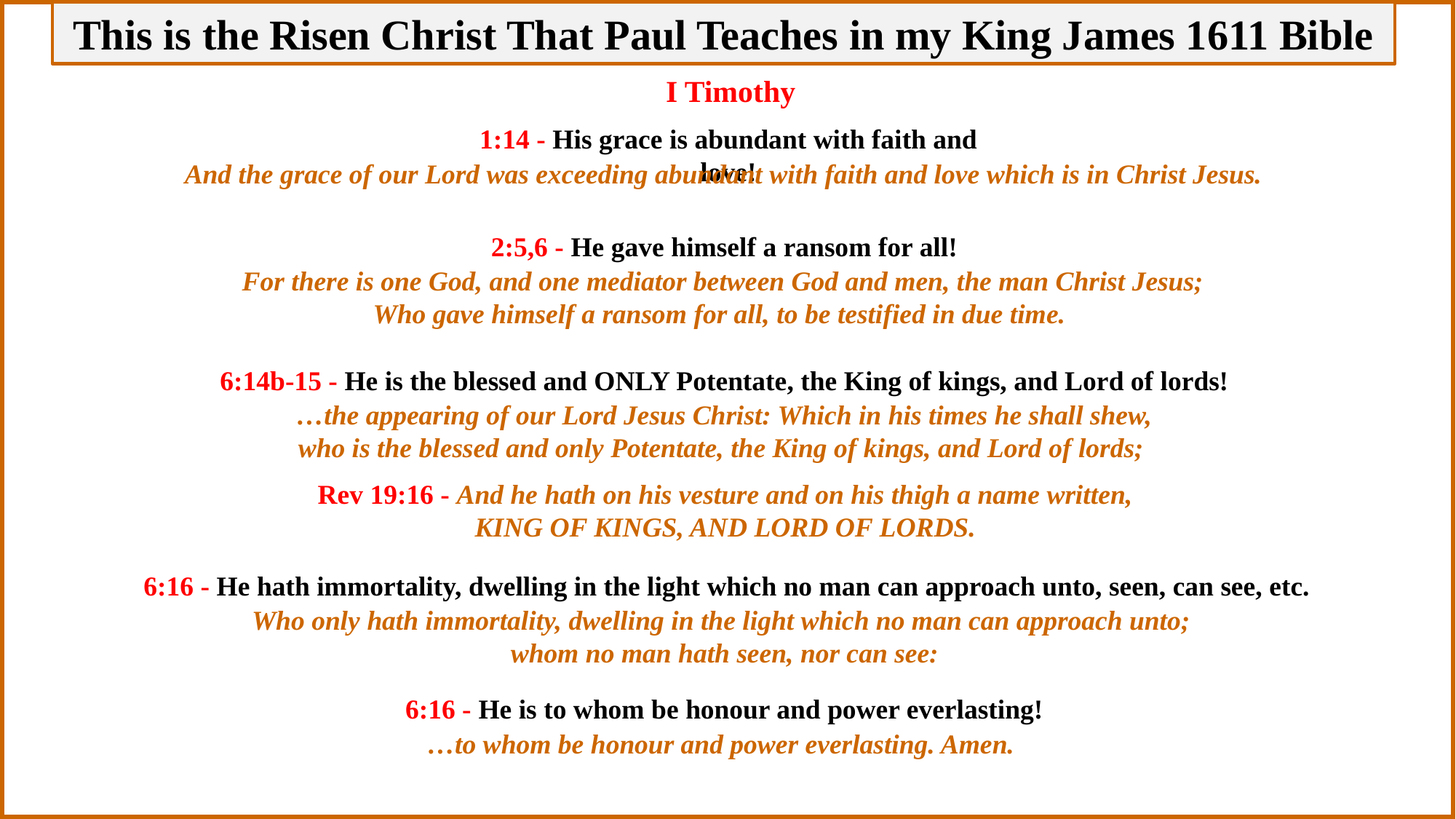

This is the Risen Christ That Paul Teaches in my King James 1611 Bible
I Timothy
1:14 - His grace is abundant with faith and love!
And the grace of our Lord was exceeding abundant with faith and love which is in Christ Jesus.
2:5,6 - He gave himself a ransom for all!
 For there is one God, and one mediator between God and men, the man Christ Jesus;
Who gave himself a ransom for all, to be testified in due time.
6:14b-15 - He is the blessed and ONLY Potentate, the King of kings, and Lord of lords!
 …the appearing of our Lord Jesus Christ: Which in his times he shall shew,
who is the blessed and only Potentate, the King of kings, and Lord of lords;
Rev 19:16 - And he hath on his vesture and on his thigh a name written,
KING OF KINGS, AND LORD OF LORDS.
6:16 - He hath immortality, dwelling in the light which no man can approach unto, seen, can see, etc.
Who only hath immortality, dwelling in the light which no man can approach unto;
whom no man hath seen, nor can see:
6:16 - He is to whom be honour and power everlasting!
…to whom be honour and power everlasting. Amen.